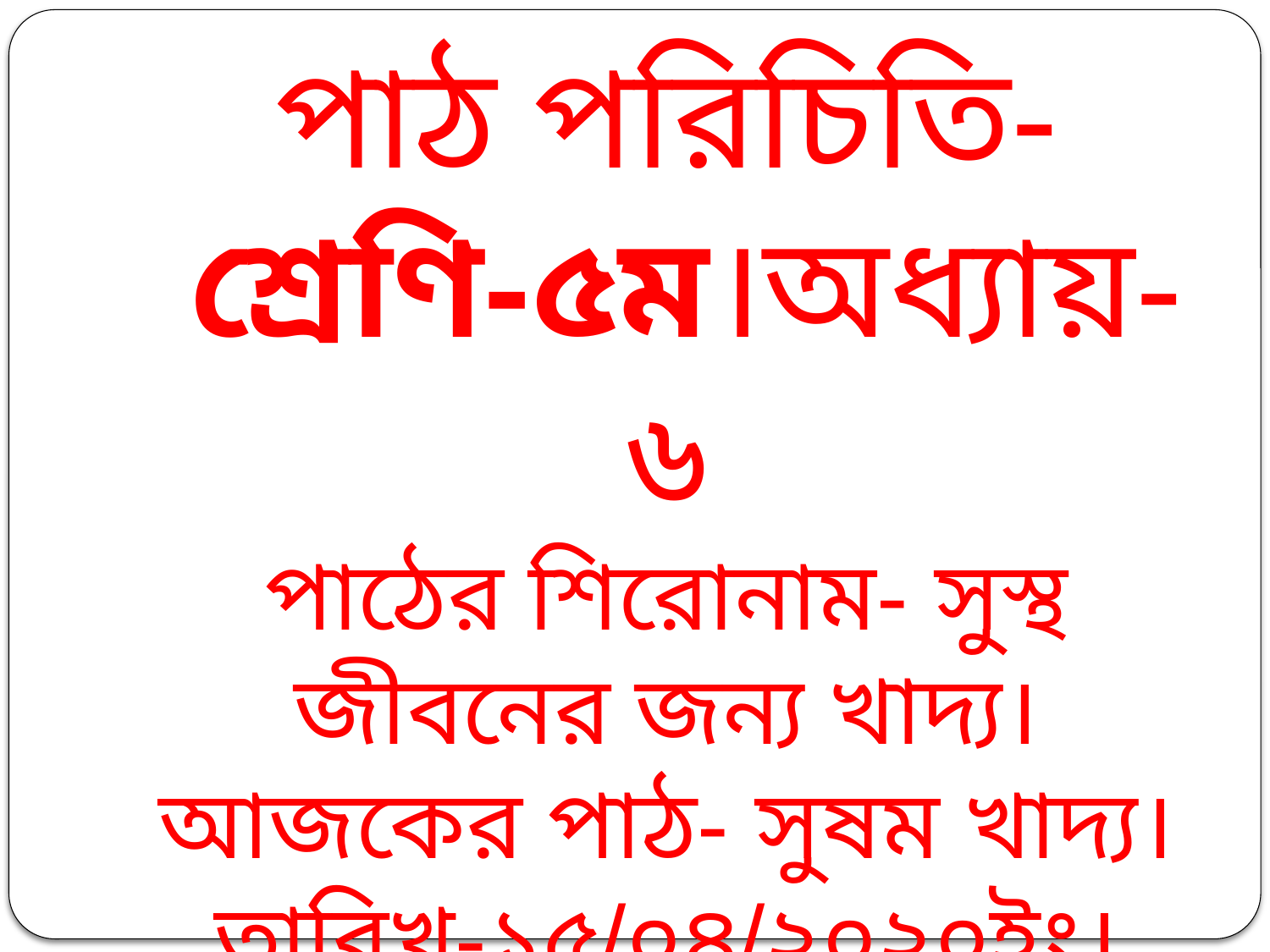

# পাঠ পরিচিতি- শ্রেণি-৫ম।অধ্যায়-৬ পাঠের শিরোনাম- সুস্থ জীবনের জন্য খাদ্য। আজকের পাঠ- সুষম খাদ্য। তারিখ-১৫/০৪/২০২০ইং।